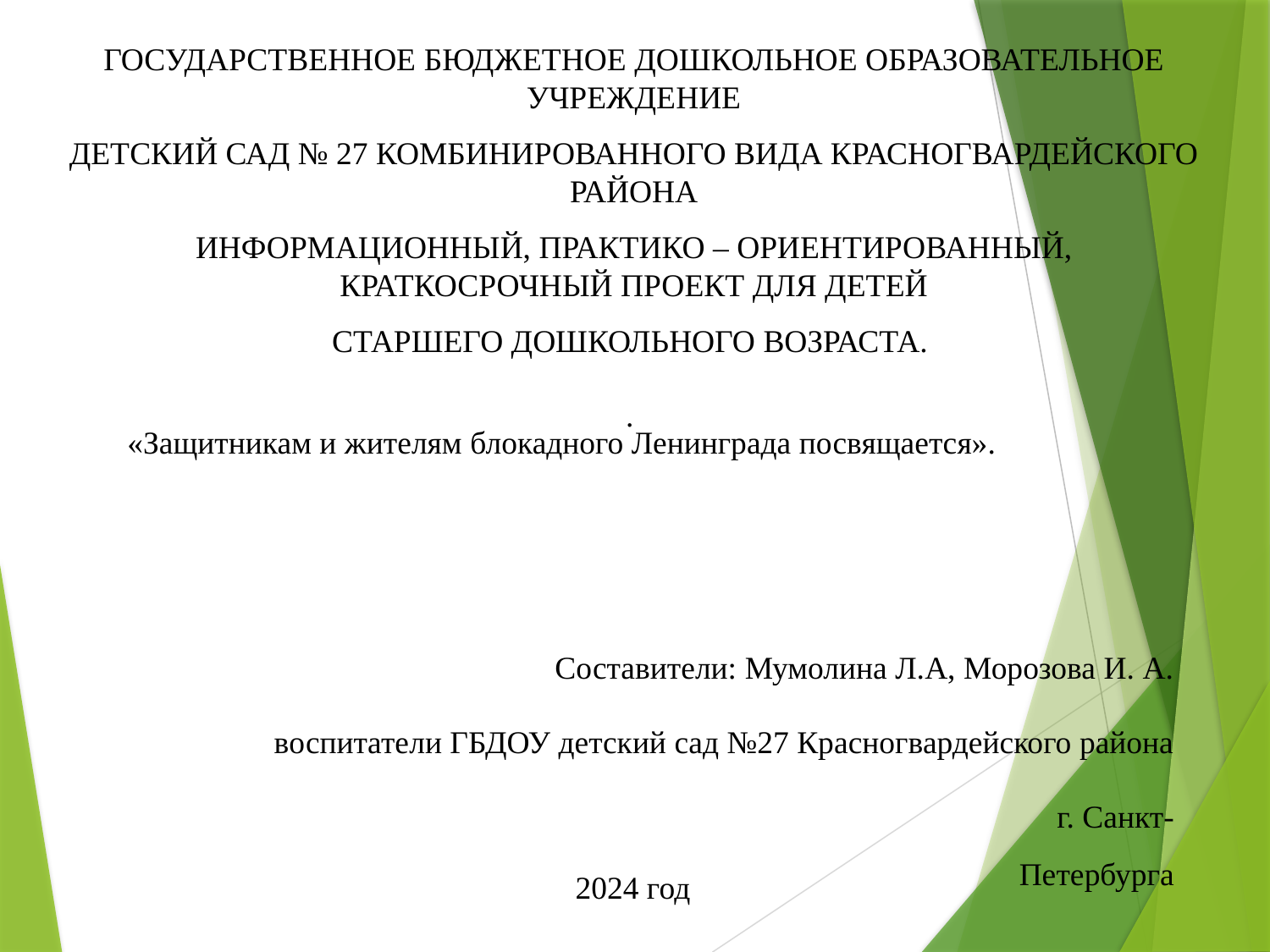

ГОСУДАРСТВЕННОЕ БЮДЖЕТНОЕ ДОШКОЛЬНОЕ ОБРАЗОВАТЕЛЬНОЕ УЧРЕЖДЕНИЕ
ДЕТСКИЙ САД № 27 КОМБИНИРОВАННОГО ВИДА КРАСНОГВАРДЕЙСКОГО РАЙОНА
ИНФОРМАЦИОННЫЙ, ПРАКТИКО – ОРИЕНТИРОВАННЫЙ, КРАТКОСРОЧНЫЙ ПРОЕКТ ДЛЯ ДЕТЕЙ
СТАРШЕГО ДОШКОЛЬНОГО ВОЗРАСТА.
.

«Защитникам и жителям блокадного Ленинграда посвящается».

Составители: Мумолина Л.А, Морозова И. А.
воспитатели ГБДОУ детский сад №27 Красногвардейского района
                                                                                          г. Санкт-Петербурга
2024 год